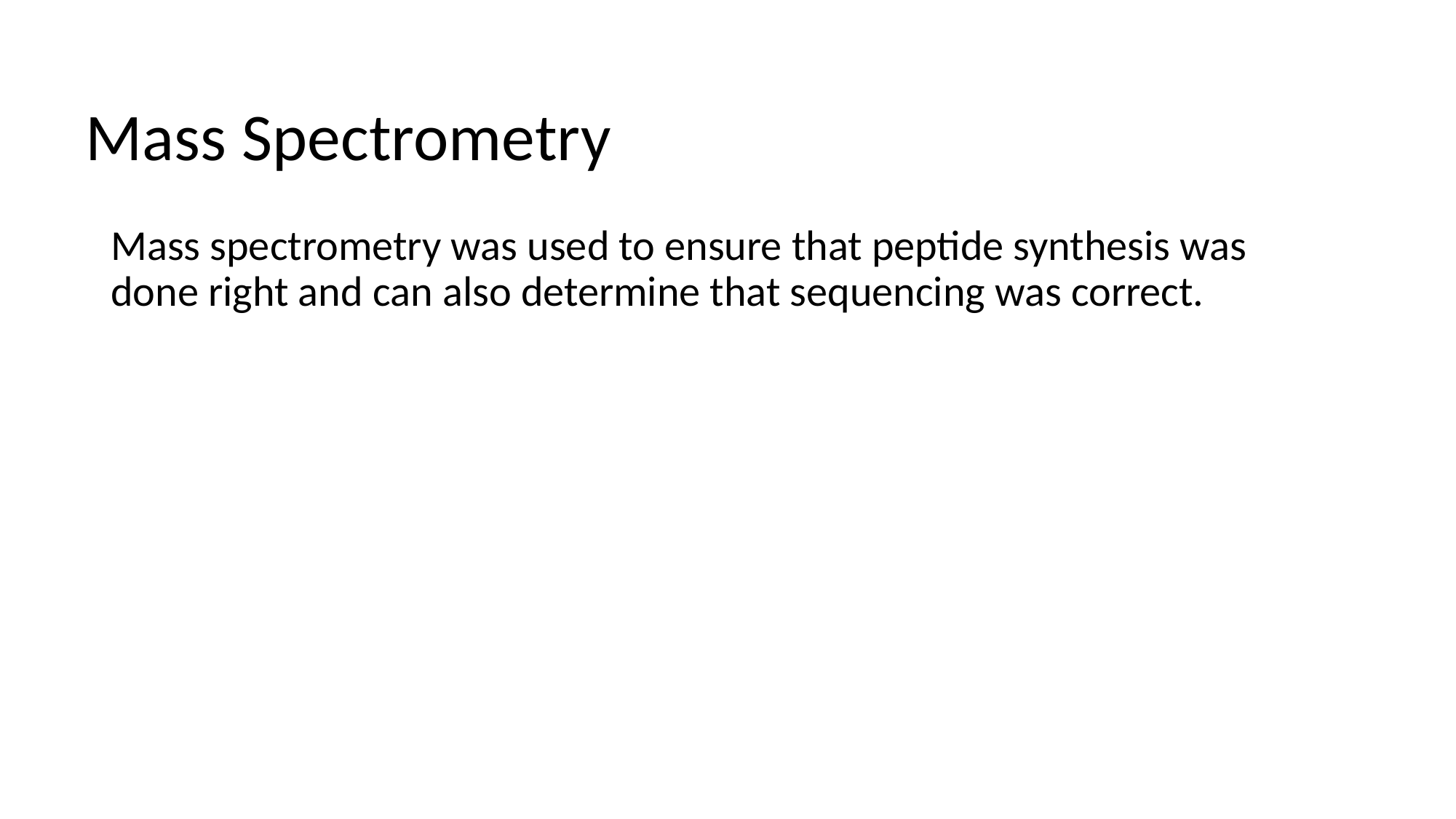

# Mass Spectrometry
Mass spectrometry was used to ensure that peptide synthesis was done right and can also determine that sequencing was correct.